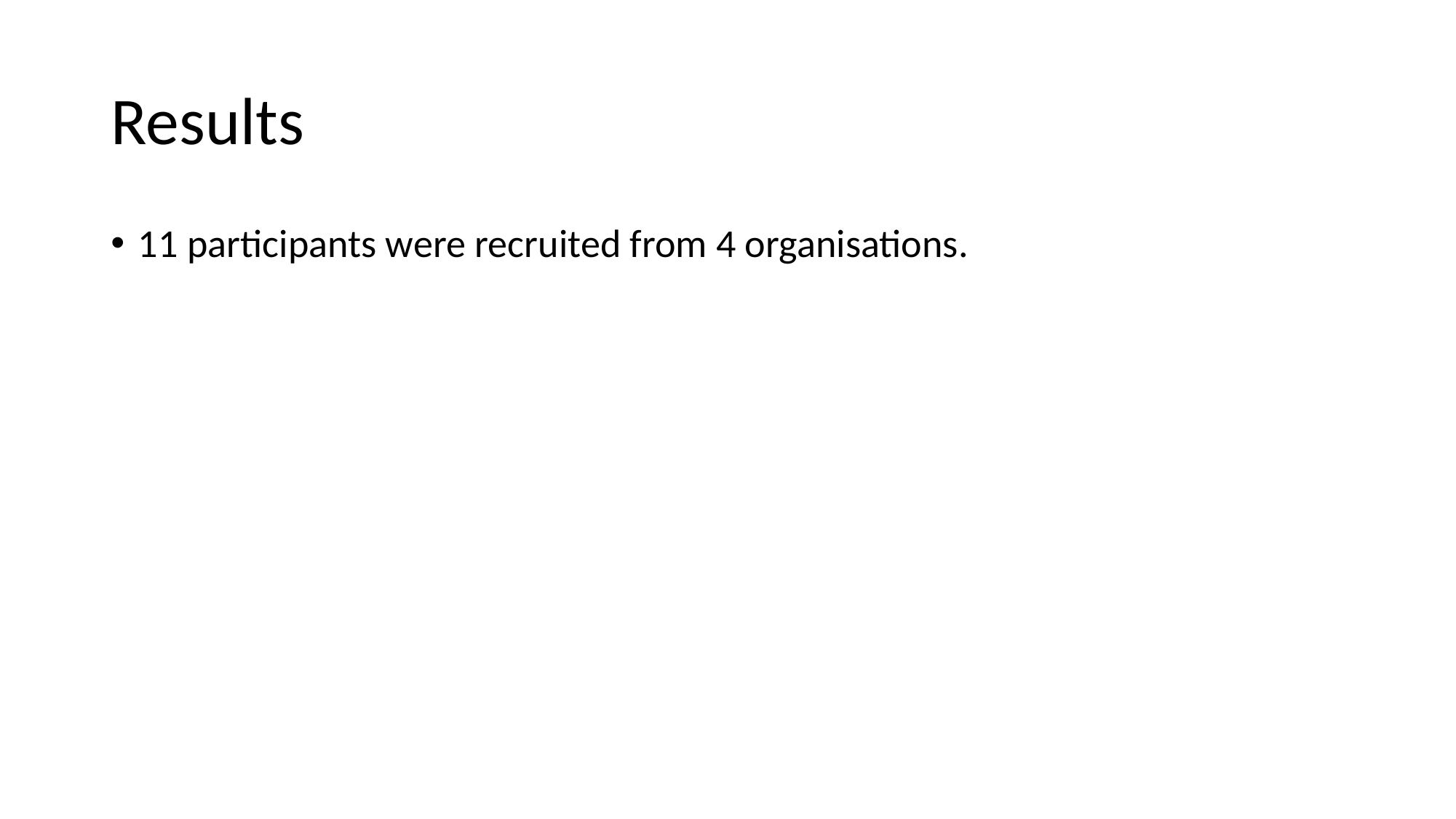

# Results
11 participants were recruited from 4 organisations.